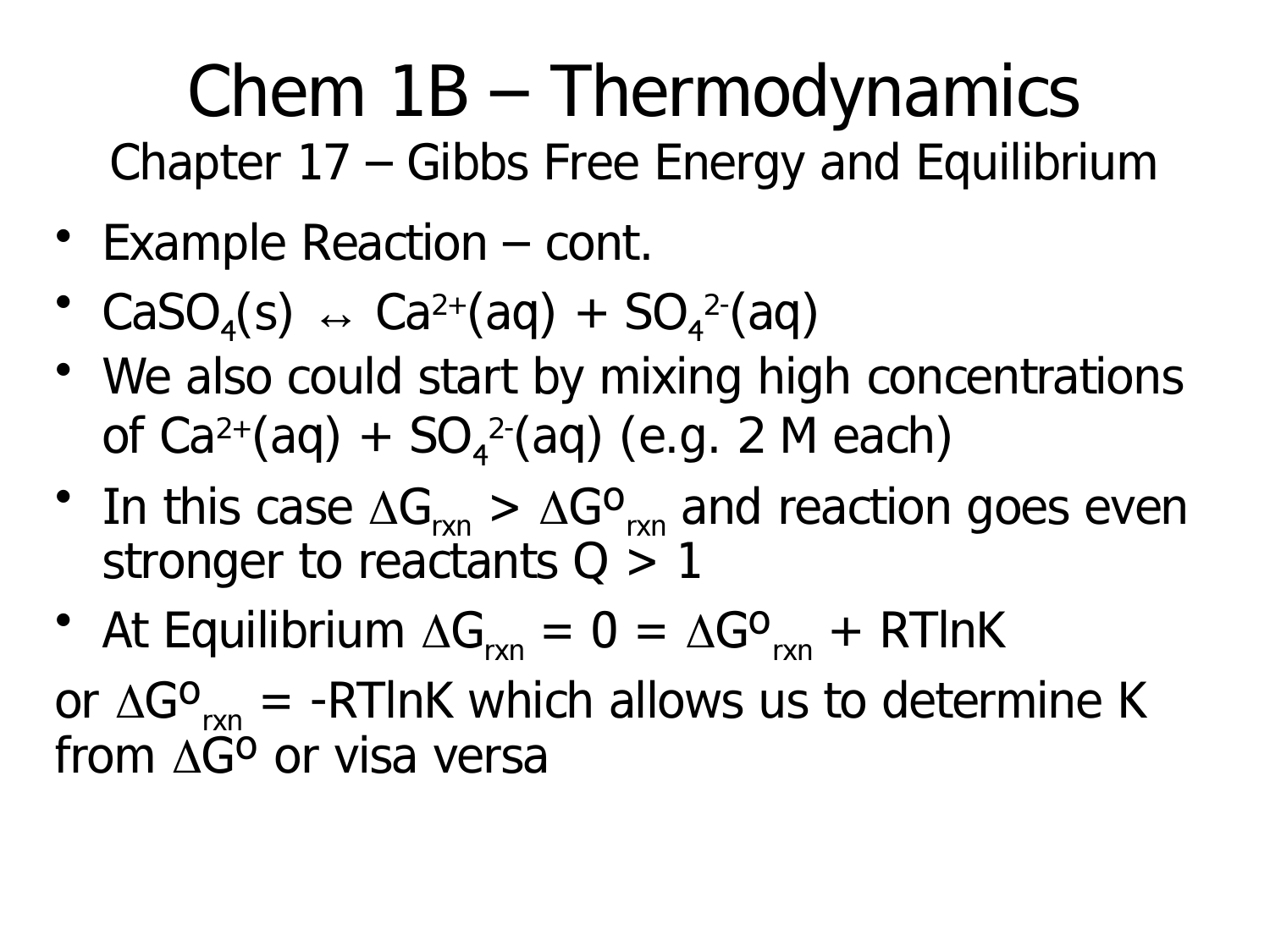

Chem 1B – Thermodynamics
Chapter 17 – Gibbs Free Energy and Equilibrium
Example Reaction – cont.
CaSO4(s) ↔ Ca2+(aq) + SO42-(aq)
We also could start by mixing high concentrations of Ca2+(aq) + SO42-(aq) (e.g. 2 M each)
In this case ΔGrxn > ΔGºrxn and reaction goes even stronger to reactants Q > 1
At Equilibrium ΔGrxn = 0 = ΔGºrxn + RTlnK
or ΔGºrxn = -RTlnK which allows us to determine K from ΔGº or visa versa